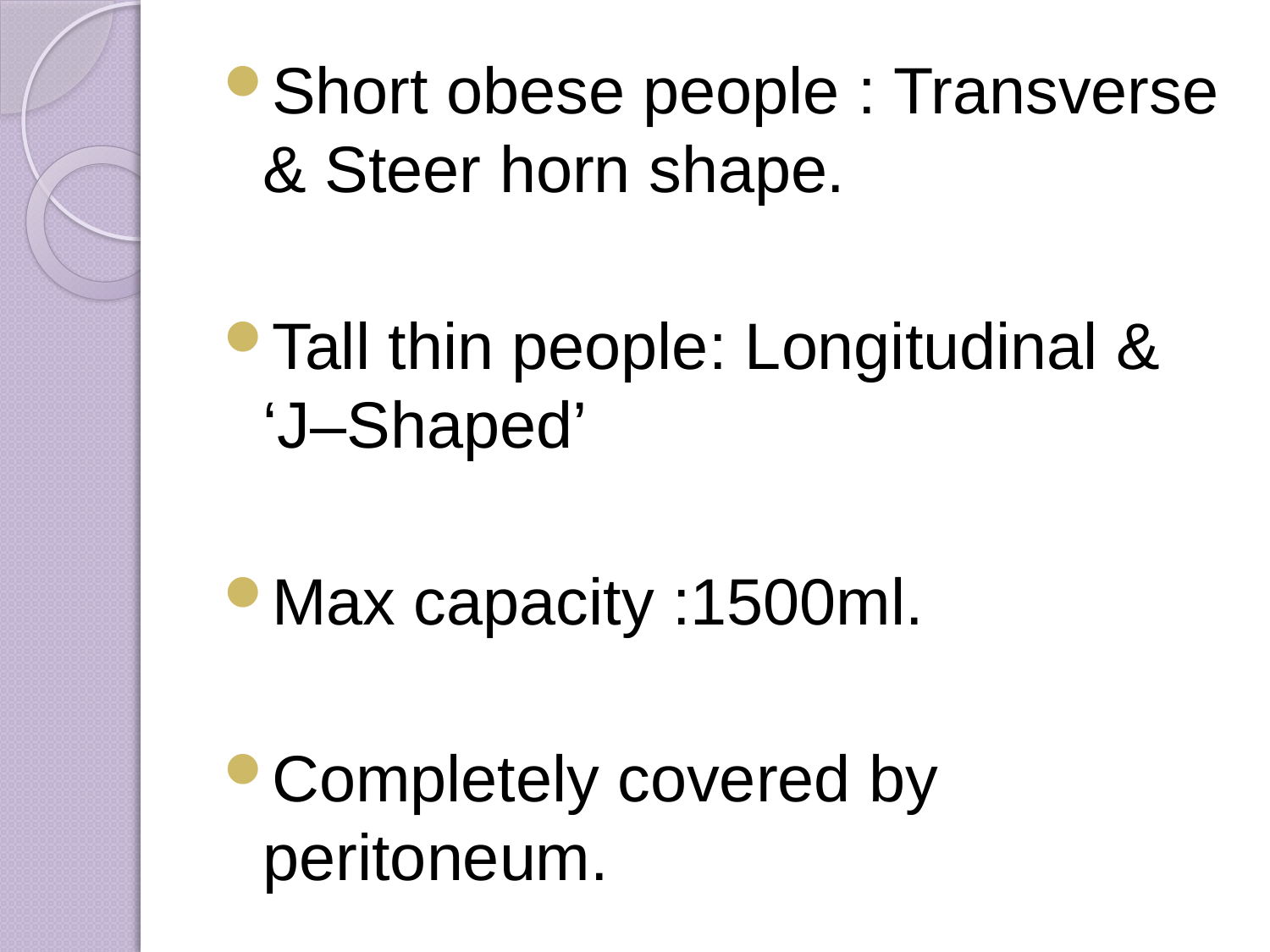

Short obese people : Transverse & Steer horn shape.

Tall thin people: Longitudinal & ‘J–Shaped’

Max capacity :1500ml.

Completely covered by peritoneum.